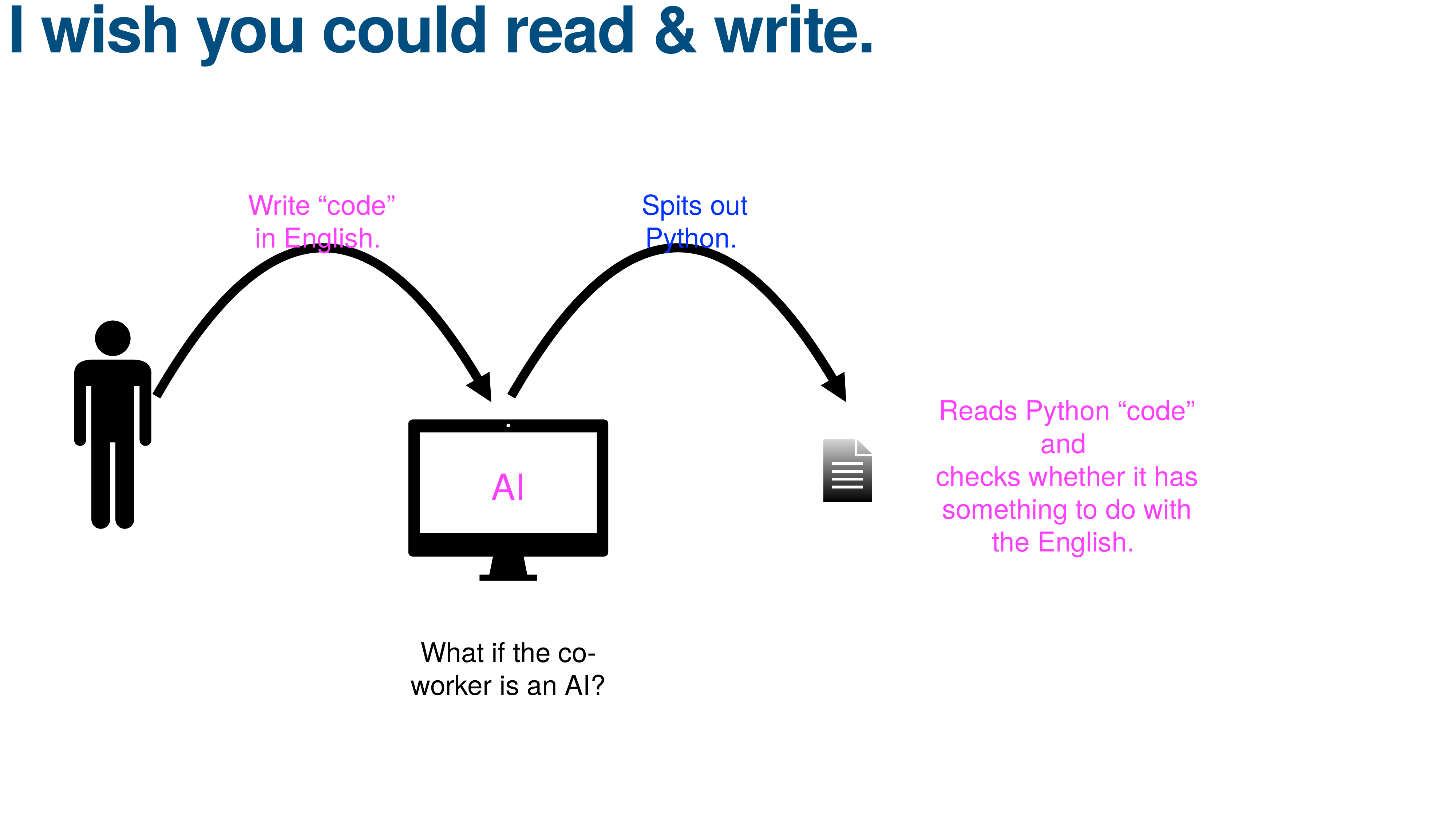

# I wish you could read & write.
Write “code” in English.
Spits out Python.

Reads Python “code” and
checks whether it has something to do with the English.

AI

What if the co-worker is an AI?